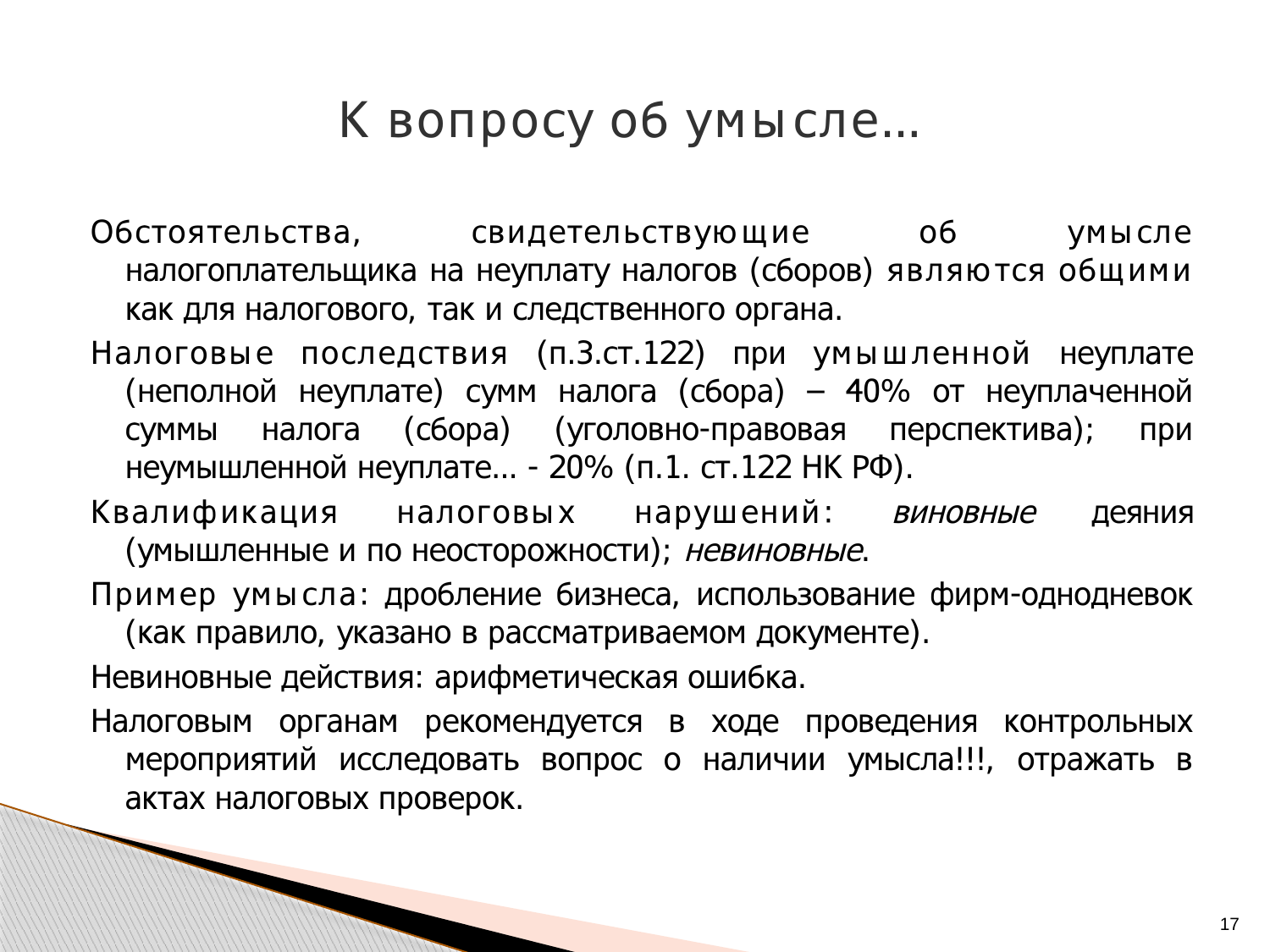

# К вопросу об умысле…
Обстоятельства, свидетельствующие об умысле налогоплательщика на неуплату налогов (сборов) являются общими как для налогового, так и следственного органа.
Налоговые последствия (п.3.ст.122) при умышленной неуплате (неполной неуплате) сумм налога (сбора) – 40% от неуплаченной суммы налога (сбора) (уголовно-правовая перспектива); при неумышленной неуплате… - 20% (п.1. ст.122 НК РФ).
Квалификация налоговых нарушений: виновные деяния (умышленные и по неосторожности); невиновные.
Пример умысла: дробление бизнеса, использование фирм-однодневок (как правило, указано в рассматриваемом документе).
Невиновные действия: арифметическая ошибка.
Налоговым органам рекомендуется в ходе проведения контрольных мероприятий исследовать вопрос о наличии умысла!!!, отражать в актах налоговых проверок.

17